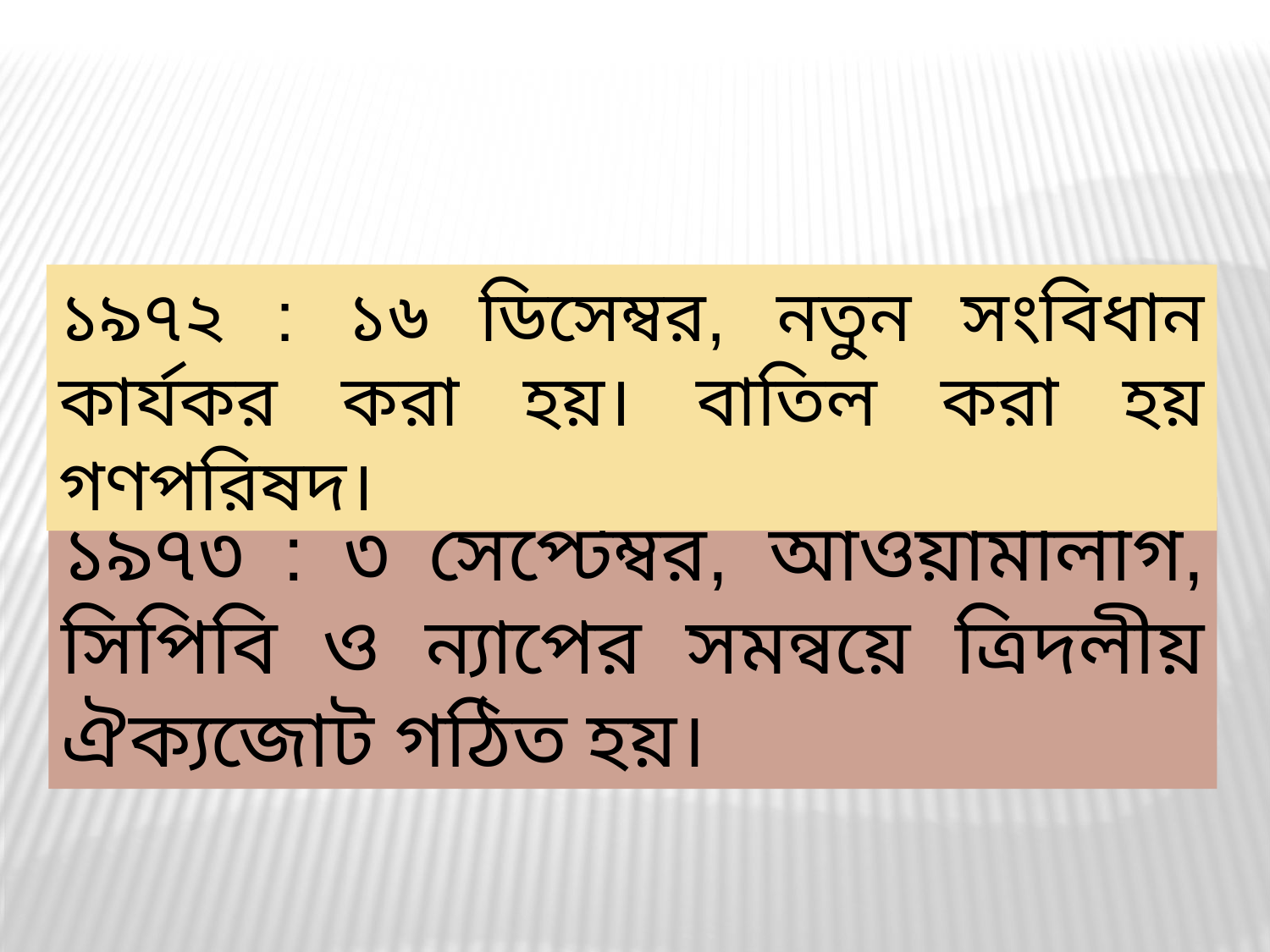

১৯৭২ : ১৬ ডিসেম্বর, নতুন সংবিধান কার্যকর করা হয়। বাতিল করা হয় গণপরিষদ।
১৯৭৩ : ৩ সেপ্টেম্বর, আওয়ামীলীগ, সিপিবি ও ন্যাপের সমন্বয়ে ত্রিদলীয় ঐক্যজোট গঠিত হয়।